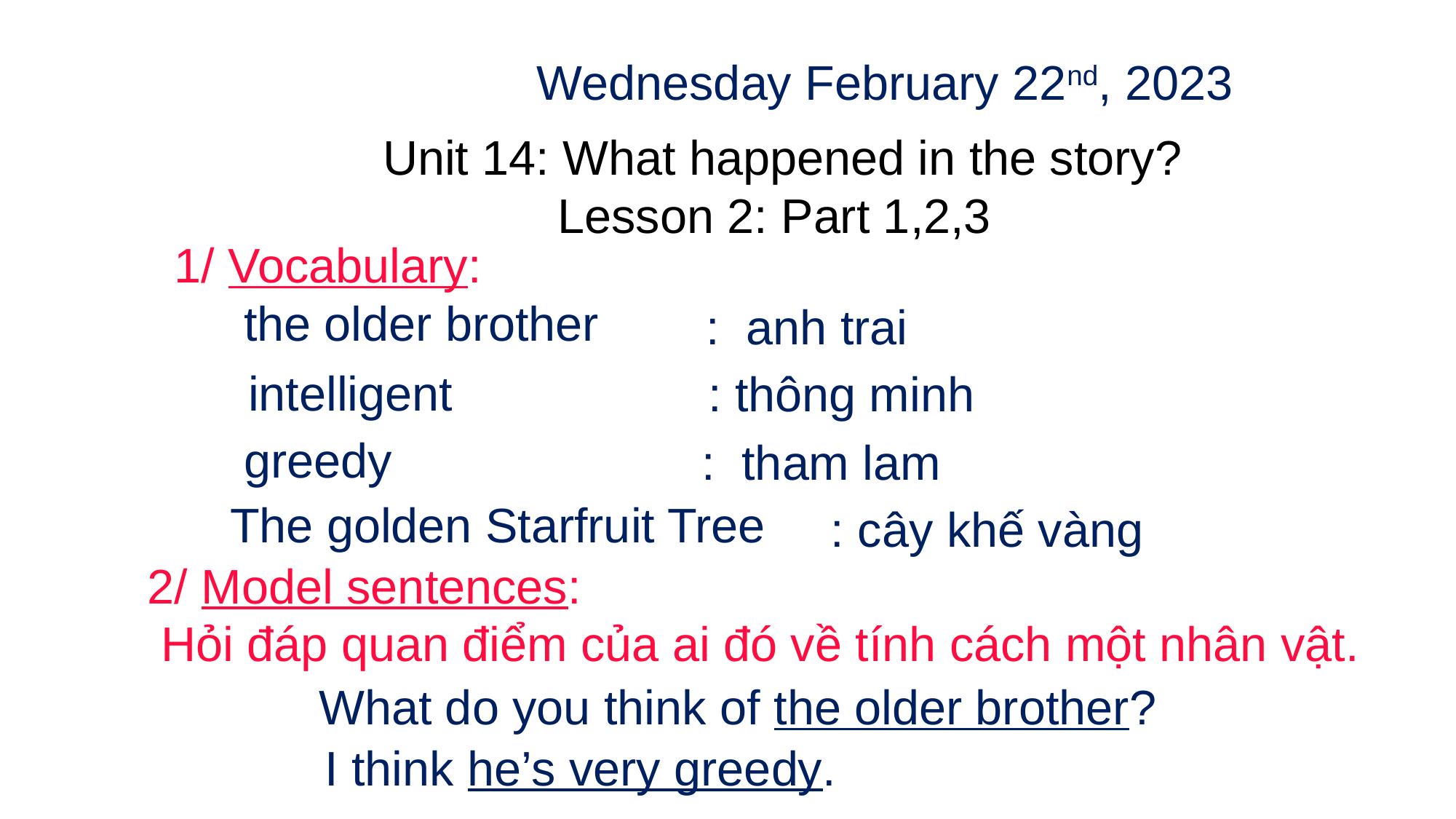

Wednesday February 22nd, 2023
Unit 14: What happened in the story?
             Lesson 2: Part 1,2,3
1/ Vocabulary:
the older brother
:  anh trai
intelligent
: thông minh
greedy
:  tham lam
The golden Starfruit Tree
: cây khế vàng
2/ Model sentences:
 Hỏi đáp quan điểm của ai đó về tính cách một nhân vật.
What do you think of the older brother?
I think he’s very greedy.